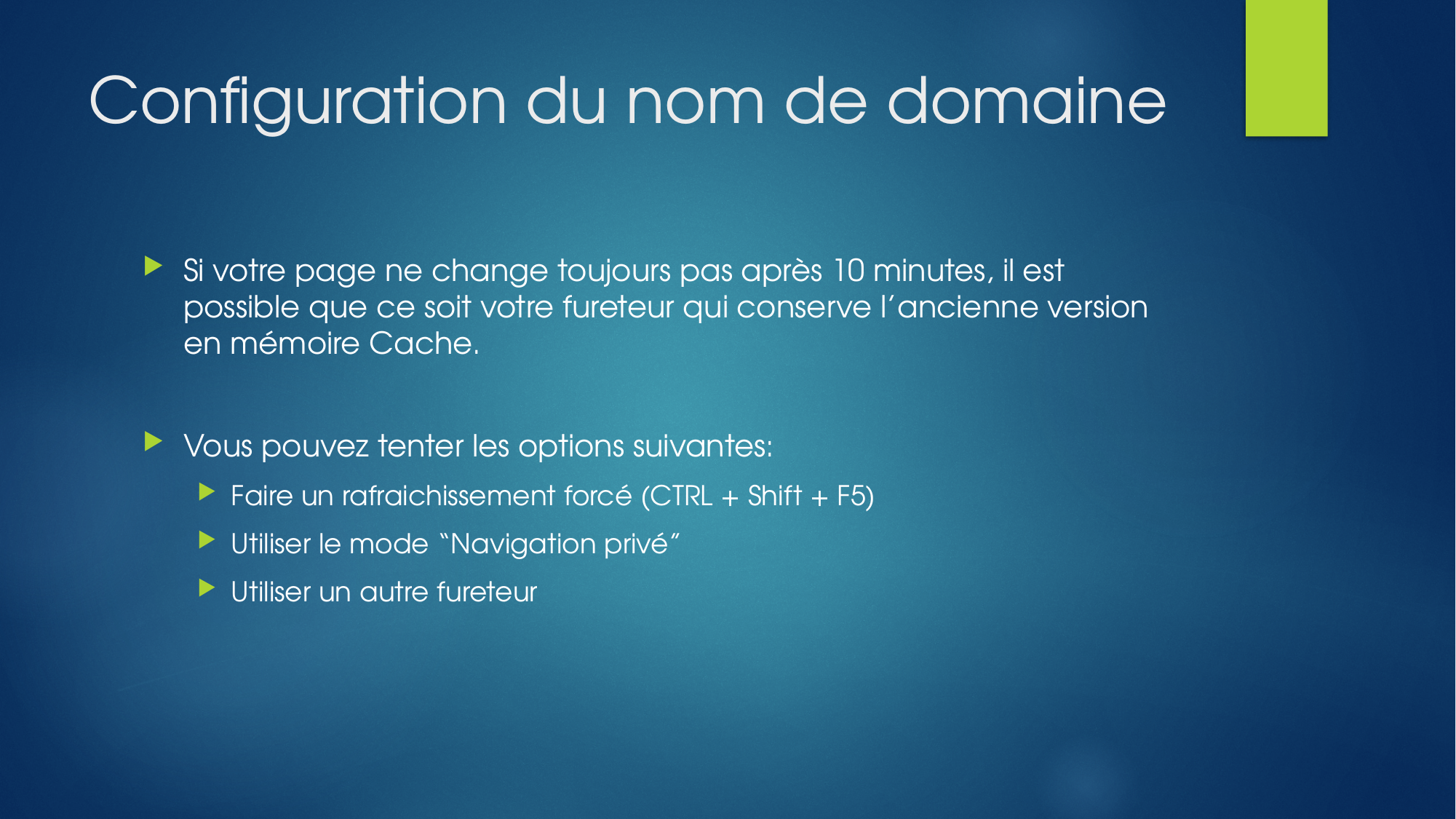

# Configuration du nom de domaine
Si votre page ne change toujours pas après 10 minutes, il est possible que ce soit votre fureteur qui conserve l’ancienne version en mémoire Cache.

Vous pouvez tenter les options suivantes:
Faire un rafraichissement forcé (CTRL + Shift + F5)
Utiliser le mode “Navigation privé”
Utiliser un autre fureteur